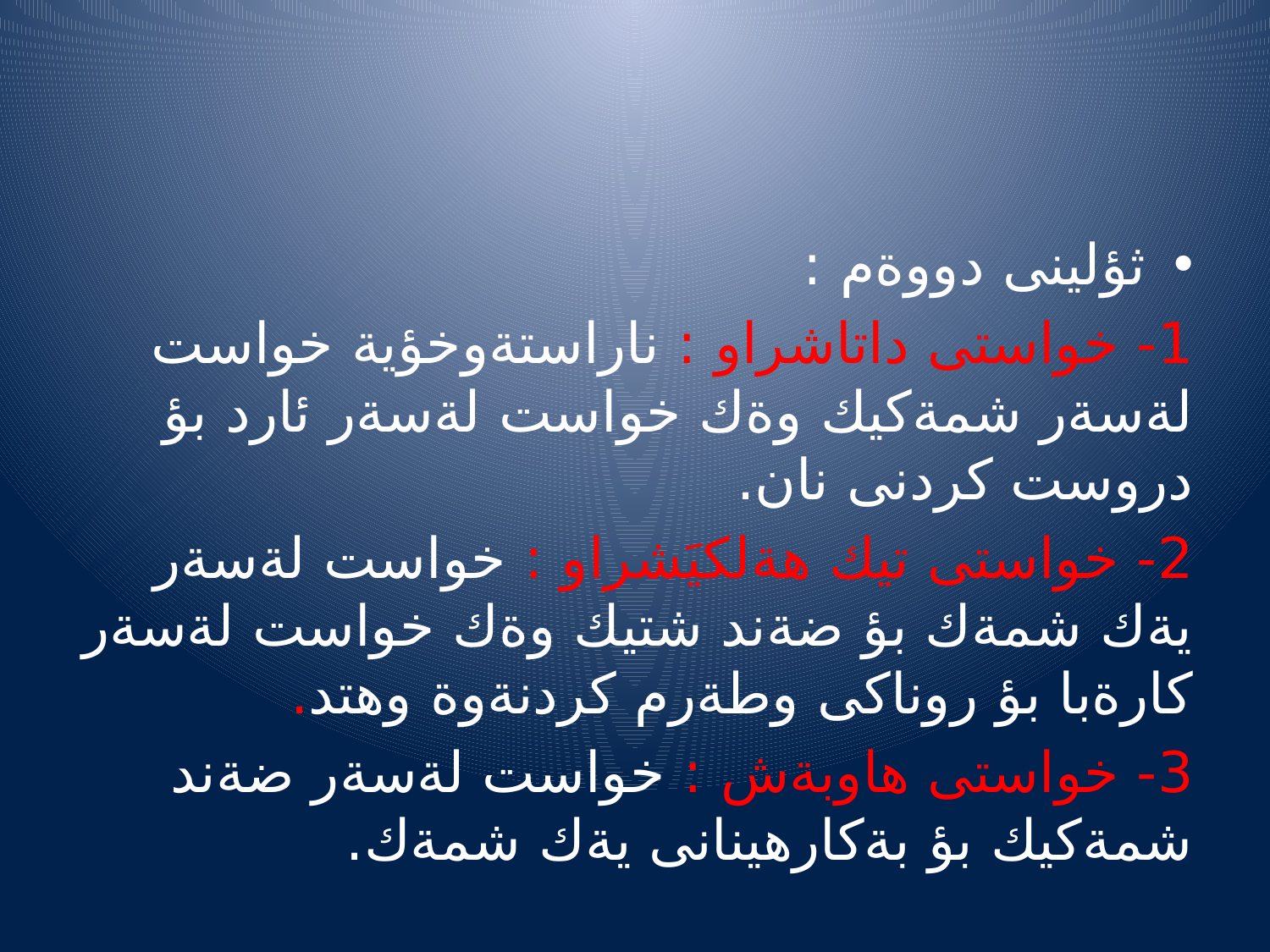

#
ثؤلينى دووةم :
1- خواستى داتاشراو : ناراستةوخؤية خواست لةسةر شمةكيك وةك خواست لةسةر ئارد بؤ دروست كردنى نان.
2- خواستى تيك هةلكيَشراو : خواست لةسةر يةك شمةك بؤ ضةند شتيك وةك خواست لةسةر كارةبا بؤ روناكى وطةرم كردنةوة وهتد.
3- خواستى هاوبةش : خواست لةسةر ضةند شمةكيك بؤ بةكارهينانى يةك شمةك.